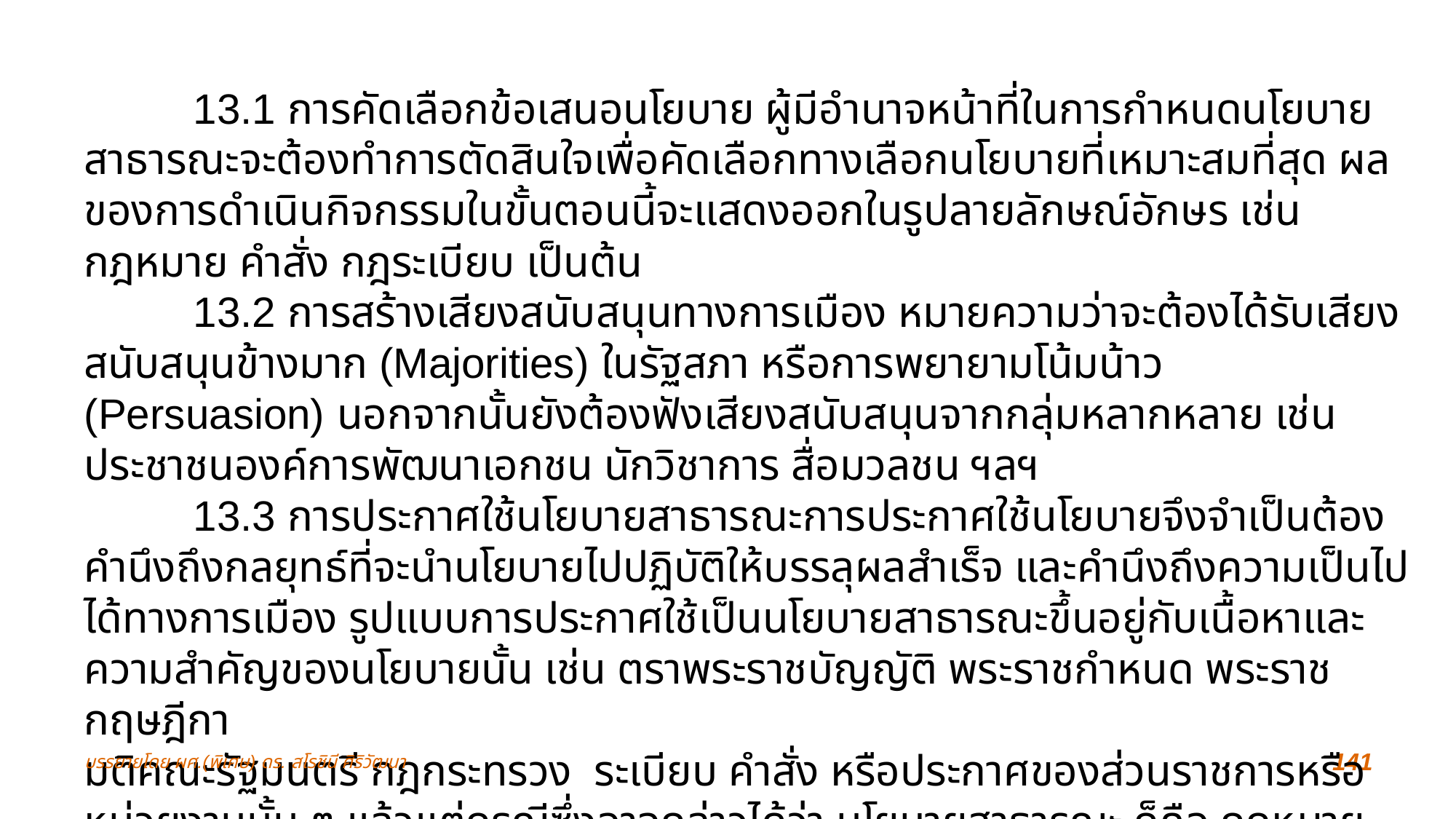

13.1 การคัดเลือกข้อเสนอนโยบาย ผู้มีอำนาจหน้าที่ในการกำหนดนโยบายสาธารณะจะต้องทำการตัดสินใจเพื่อคัดเลือกทางเลือกนโยบายที่เหมาะสมที่สุด ผลของการดำเนินกิจกรรมในขั้นตอนนี้จะแสดงออกในรูปลายลักษณ์อักษร เช่น กฎหมาย คำสั่ง กฎระเบียบ เป็นต้น
	13.2 การสร้างเสียงสนับสนุนทางการเมือง หมายความว่าจะต้องได้รับเสียงสนับสนุนข้างมาก (Majorities) ในรัฐสภา หรือการพยายามโน้มน้าว (Persuasion) นอกจากนั้นยังต้องฟังเสียงสนับสนุนจากกลุ่มหลากหลาย เช่น ประชาชนองค์การพัฒนาเอกชน นักวิชาการ สื่อมวลชน ฯลฯ
	13.3 การประกาศใช้นโยบายสาธารณะการประกาศใช้นโยบายจึงจำเป็นต้องคำนึงถึงกลยุทธ์ที่จะนำนโยบายไปปฏิบัติให้บรรลุผลสำเร็จ และคำนึงถึงความเป็นไปได้ทางการเมือง รูปแบบการประกาศใช้เป็นนโยบายสาธารณะขึ้นอยู่กับเนื้อหาและความสำคัญของนโยบายนั้น เช่น ตราพระราชบัญญัติ พระราชกำหนด พระราชกฤษฎีกา
มติคณะรัฐมนตรี กฎกระทรวง  ระเบียบ คำสั่ง หรือประกาศของส่วนราชการหรือหน่วยงานนั้น ๆ แล้วแต่กรณีซึ่งอาจกล่าวได้ว่า นโยบายสาธารณะ ก็คือ กฎหมายนั่นเอง
บรรยายโดย ผศ.(พิเศษ) ดร. สโรชินี ศิริวัฒนา
141